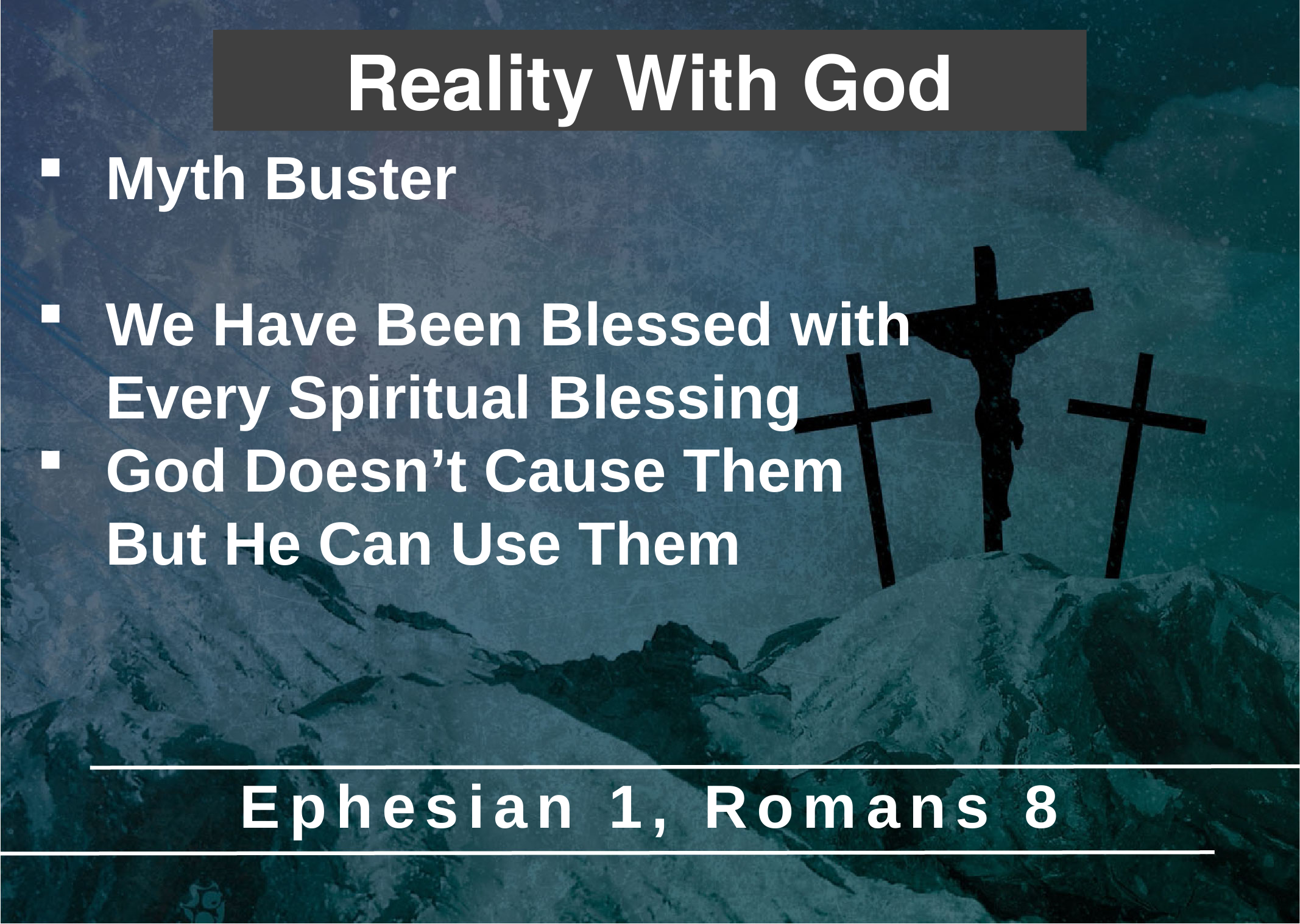

Reality With God
Myth Buster

We Have Been Blessed with Every Spiritual Blessing
God Doesn’t Cause Them But He Can Use Them
Ephesian 1, Romans 8